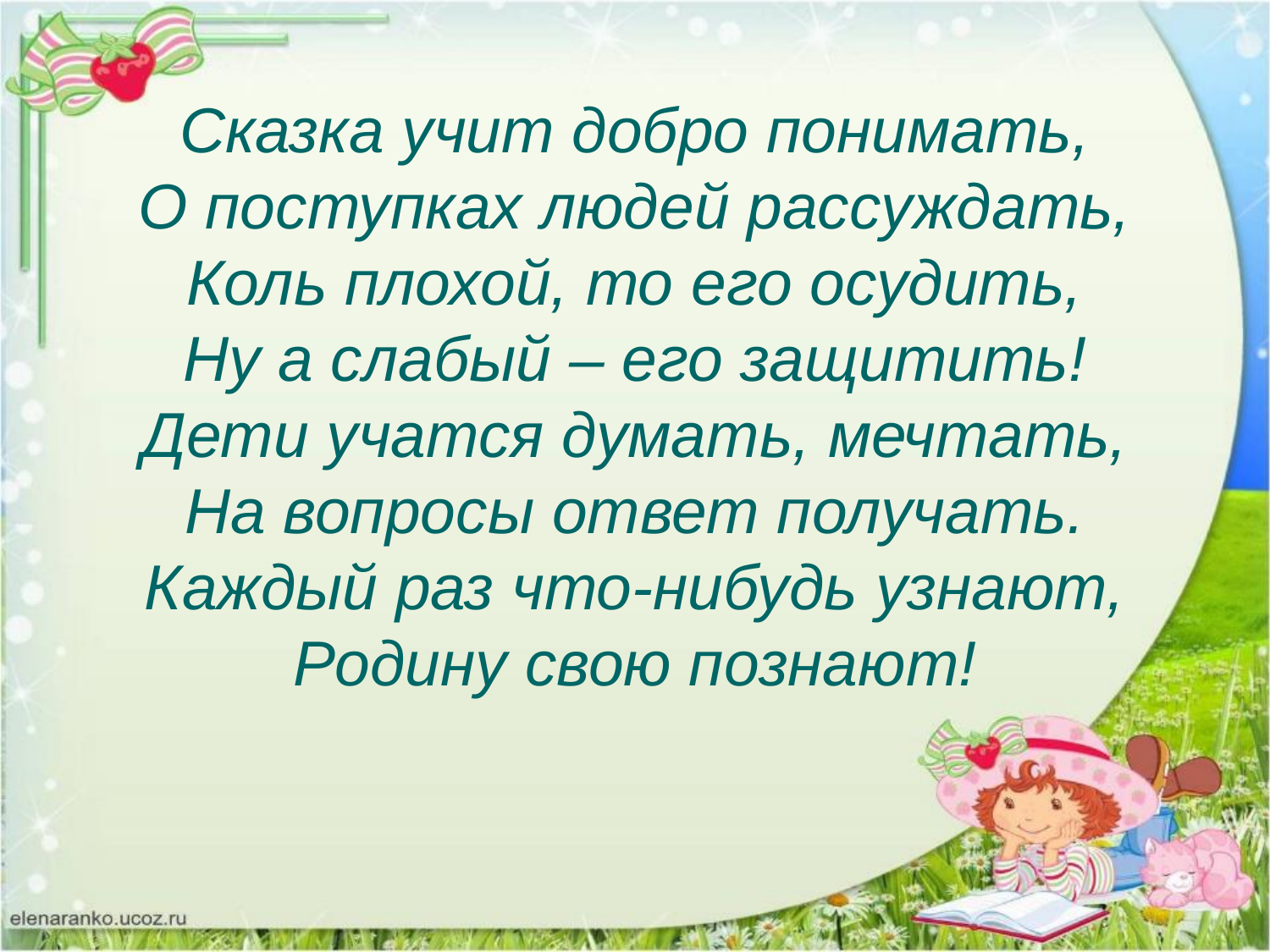

# Сказка учит добро понимать, О поступках людей рассуждать, Коль плохой, то его осудить, Ну а слабый – его защитить! Дети учатся думать, мечтать, На вопросы ответ получать. Каждый раз что-нибудь узнают, Родину свою познают!